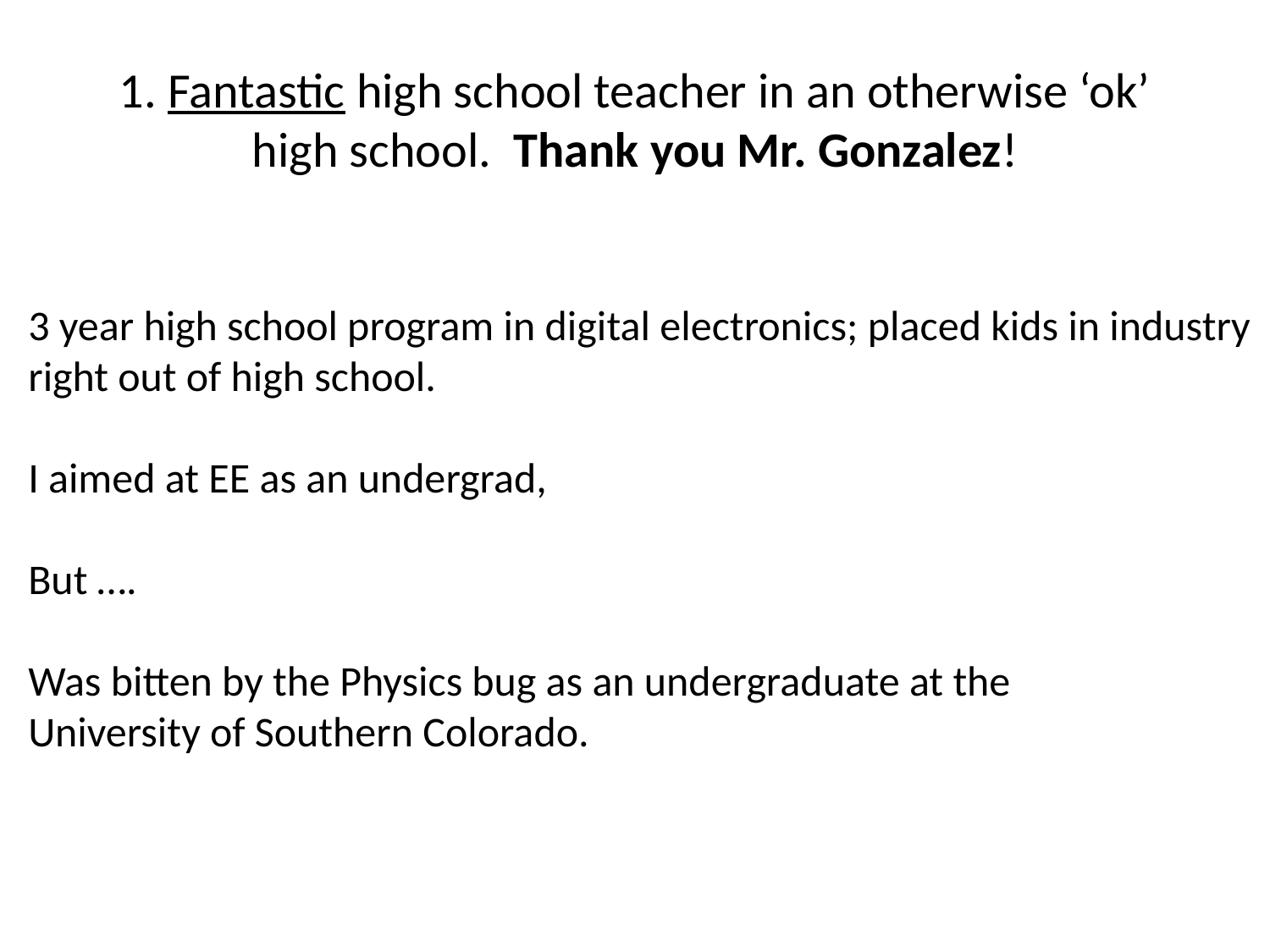

# 1. Fantastic high school teacher in an otherwise ‘ok’ high school.  Thank you Mr. Gonzalez!
3 year high school program in digital electronics; placed kids in industry
right out of high school.

I aimed at EE as an undergrad,

But ….
Was bitten by the Physics bug as an undergraduate at the
University of Southern Colorado.